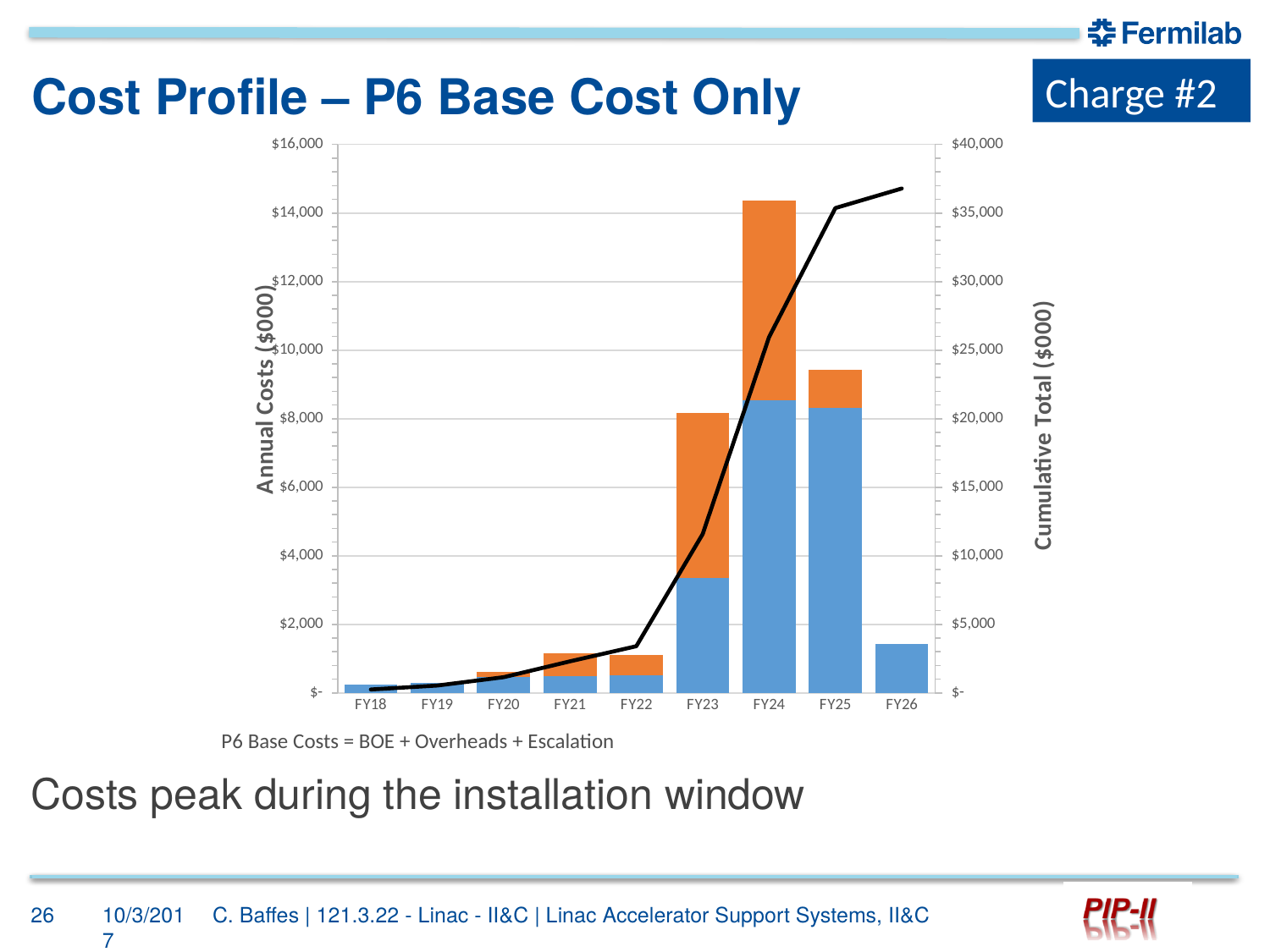

Charge #2
# Cost Profile – P6 Base Cost Only

### Chart

| Category | Labor | Material | Cumulative Tot. |
|---|---|---|---|
| FY18 | 250.07 | 0.0 | 250.07 |
| FY19 | 289.116 | 0.0 | 539.1859999999999 |
| FY20 | 458.094 | 149.495 | 1146.7749999999999 |
| FY21 | 496.951 | 657.09 | 2300.816 |
| FY22 | 509.068 | 597.251 | 3407.1349999999998 |
| FY23 | 3344.51 | 4826.602 | 11578.247 |
| FY24 | 8539.418 | 5825.06 | 25942.725 |
| FY25 | 8317.295 | 1103.535 | 35363.555 |
| FY26 | 1425.627 | 0.0 | 36789.182 |
P6 Base Costs = BOE + Overheads + Escalation
Costs peak during the installation window
26
10/3/2017
C. Baffes | 121.3.22 - Linac - II&C | Linac Accelerator Support Systems, II&C